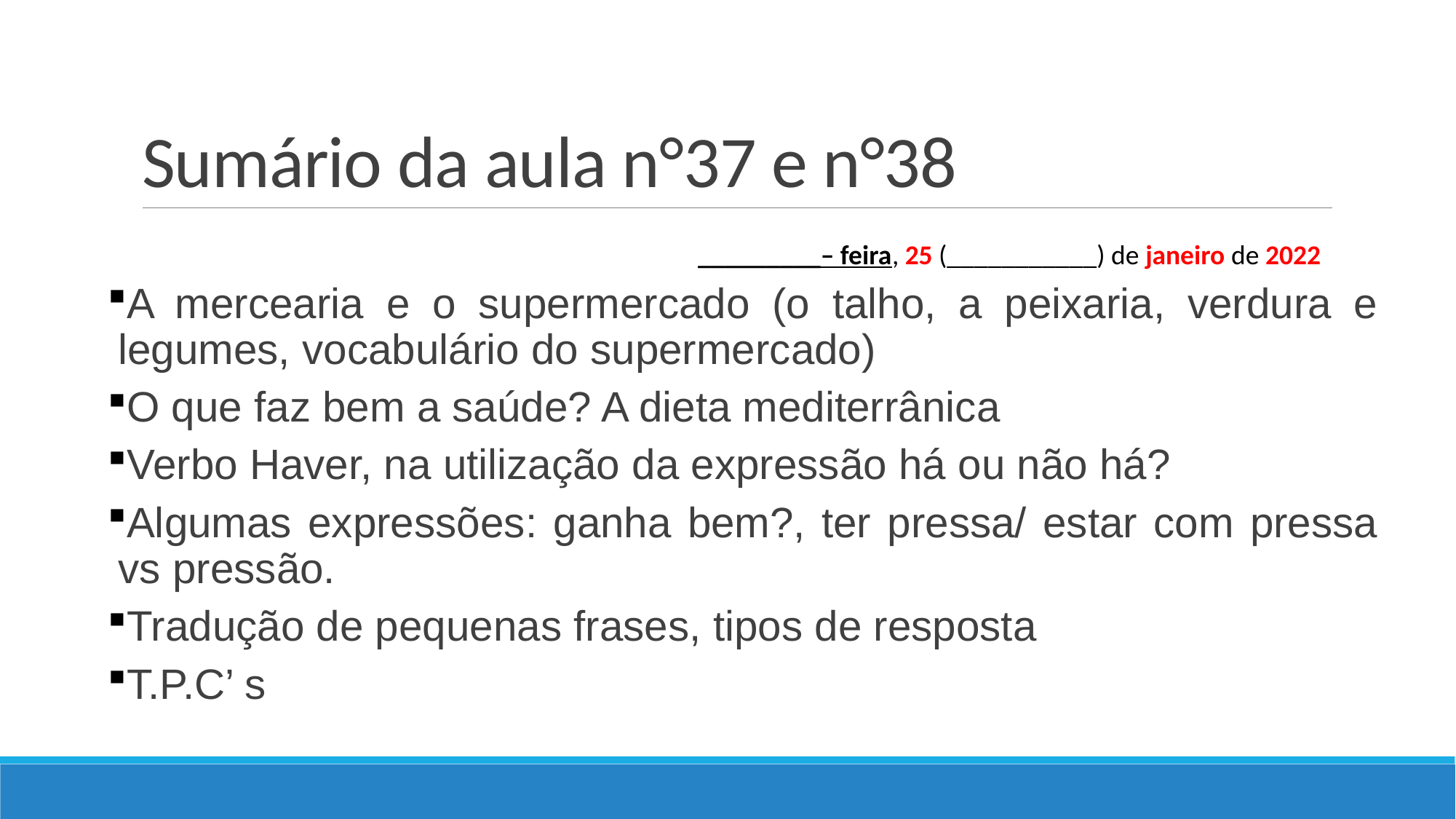

# Sumário da aula n°37 e n°38
_________– feira, 25 (___________) de janeiro de 2022
A mercearia e o supermercado (o talho, a peixaria, verdura e legumes, vocabulário do supermercado)
O que faz bem a saúde? A dieta mediterrânica
Verbo Haver, na utilização da expressão há ou não há?
Algumas expressões: ganha bem?, ter pressa/ estar com pressa vs pressão.
Tradução de pequenas frases, tipos de resposta
T.P.C’ s